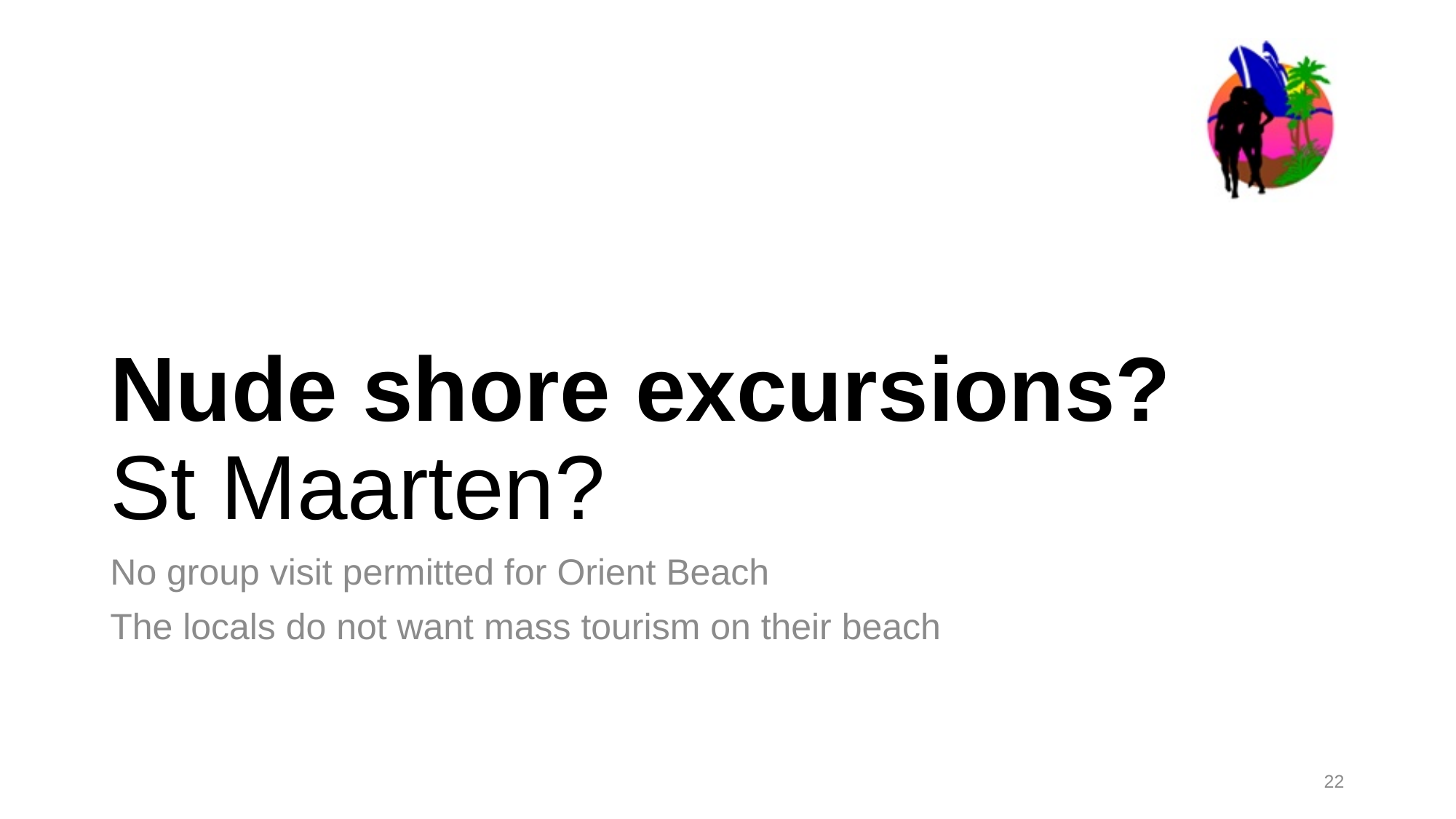

# Nude shore excursions?     St Maarten?
No group visit permitted for Orient Beach
The locals do not want mass tourism on their beach
22